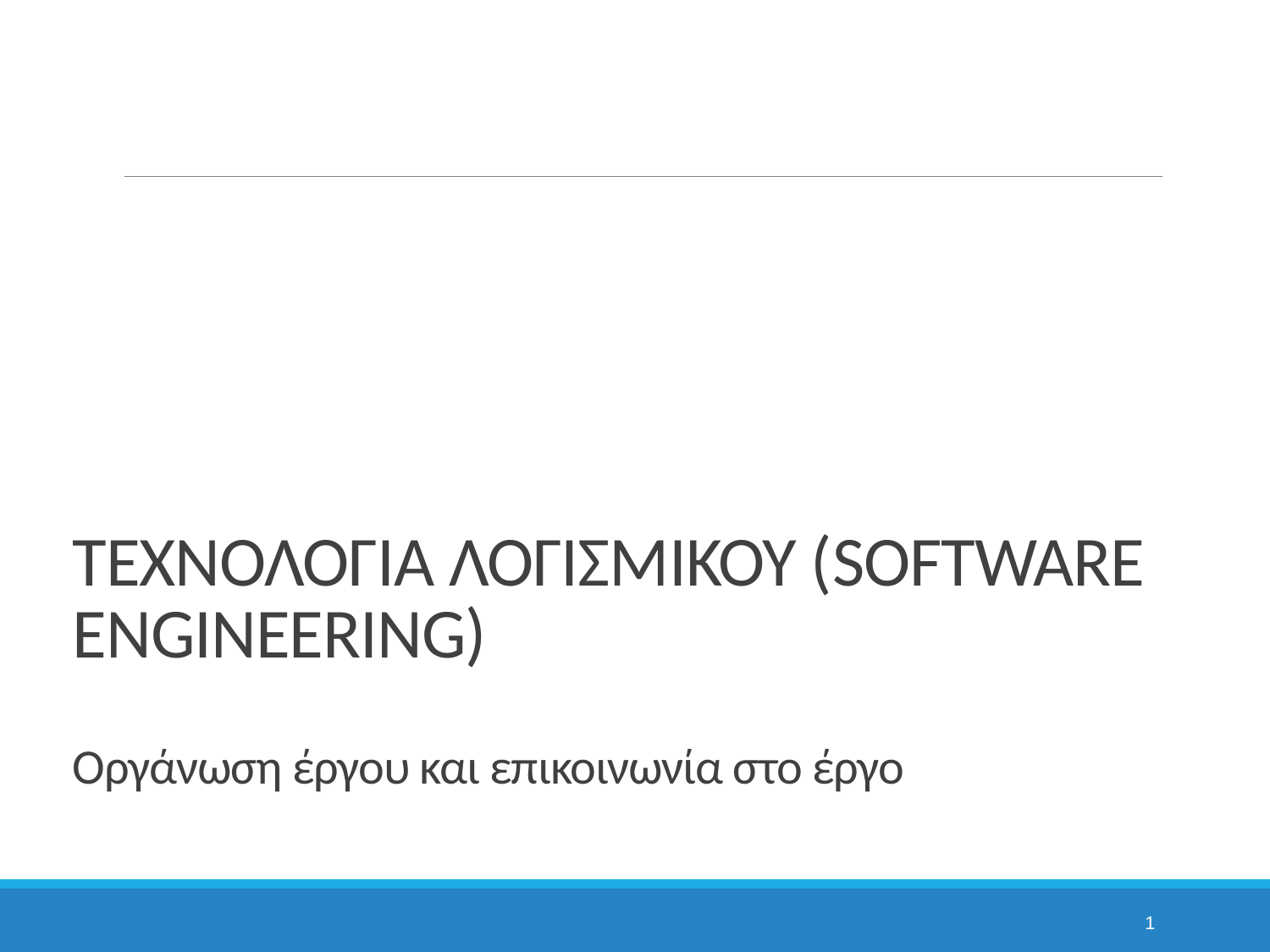

# ΤΕΧΝΟΛΟΓΙΑ ΛΟΓΙΣΜΙΚΟΥ (SOFTWARE ENGINEERING) Οργάνωση έργου και επικοινωνία στο έργο

1